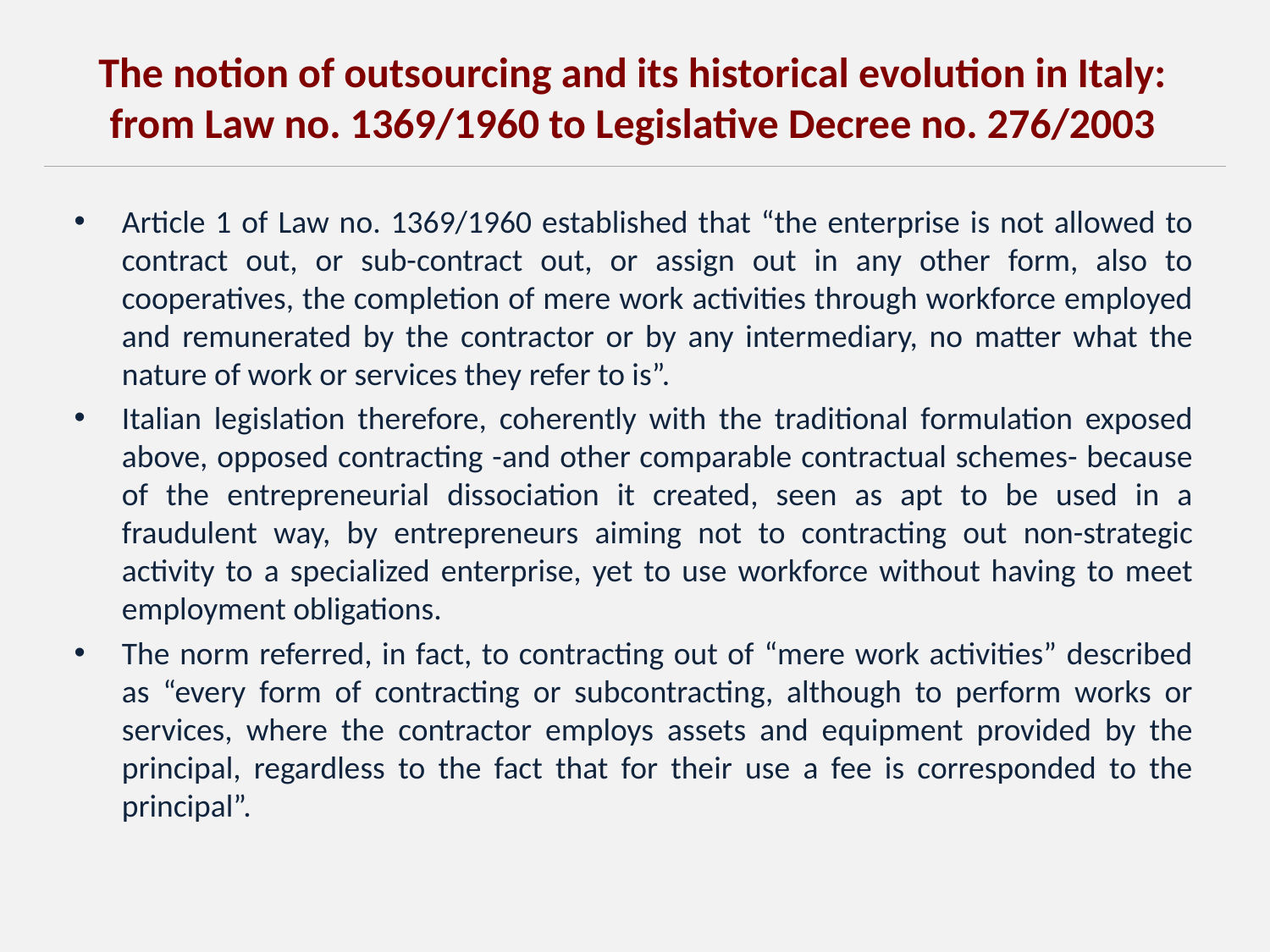

The notion of outsourcing and its historical evolution in Italy: from Law no. 1369/1960 to Legislative Decree no. 276/2003

Article 1 of Law no. 1369/1960 established that “the enterprise is not allowed to contract out, or sub-contract out, or assign out in any other form, also to cooperatives, the completion of mere work activities through workforce employed and remunerated by the contractor or by any intermediary, no matter what the nature of work or services they refer to is”.
Italian legislation therefore, coherently with the traditional formulation exposed above, opposed contracting -and other comparable contractual schemes- because of the entrepreneurial dissociation it created, seen as apt to be used in a fraudulent way, by entrepreneurs aiming not to contracting out non-strategic activity to a specialized enterprise, yet to use workforce without having to meet employment obligations.
The norm referred, in fact, to contracting out of “mere work activities” described as “every form of contracting or subcontracting, although to perform works or services, where the contractor employs assets and equipment provided by the principal, regardless to the fact that for their use a fee is corresponded to the principal”.